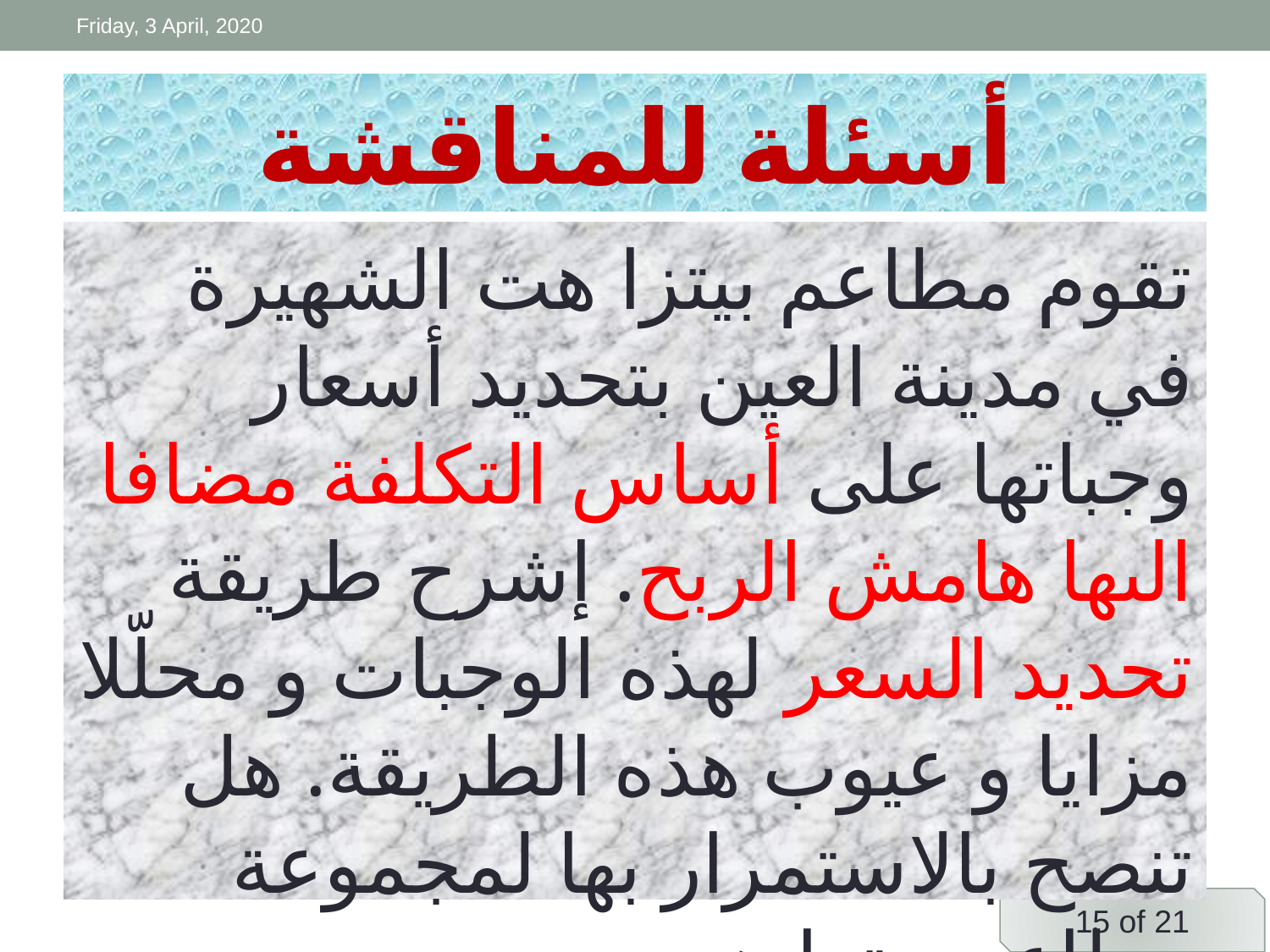

Friday, 3 April, 2020
# أسئلة للمناقشة
تقوم مطاعم بيتزا هت الشهيرة في مدينة العين بتحديد أسعار وجباتها على أساس التكلفة مضافا الىها هامش الربح. إشرح طريقة تحديد السعر لهذه الوجبات و محلّلا مزايا و عيوب هذه الطريقة. هل تنصح بالاستمرار بها لمجموعة مطاعم بيتزا هت.